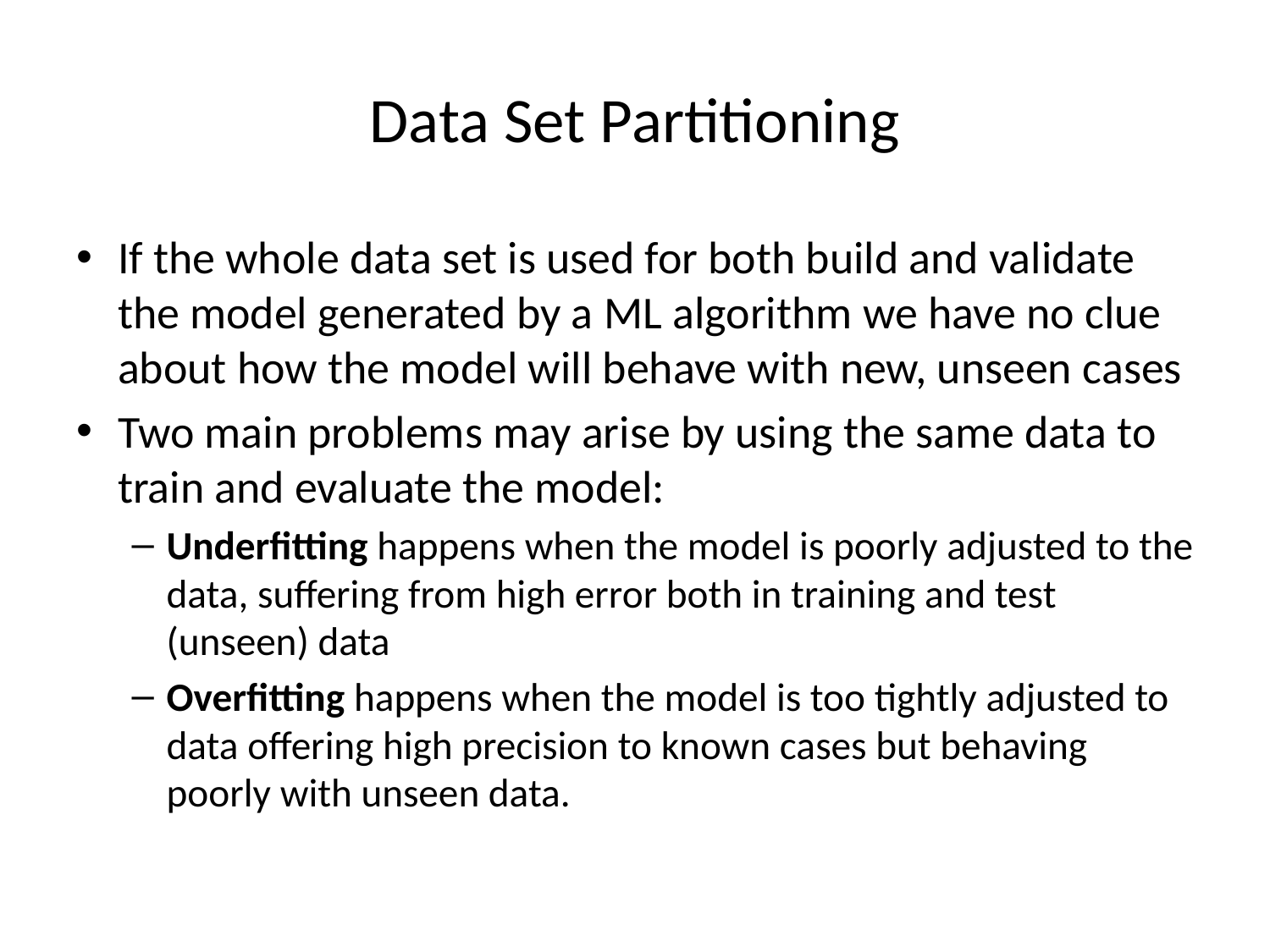

# Data Set Partitioning
If the whole data set is used for both build and validate the model generated by a ML algorithm we have no clue about how the model will behave with new, unseen cases
Two main problems may arise by using the same data to train and evaluate the model:
Underfitting happens when the model is poorly adjusted to the data, suffering from high error both in training and test (unseen) data
Overfitting happens when the model is too tightly adjusted to data offering high precision to known cases but behaving poorly with unseen data.